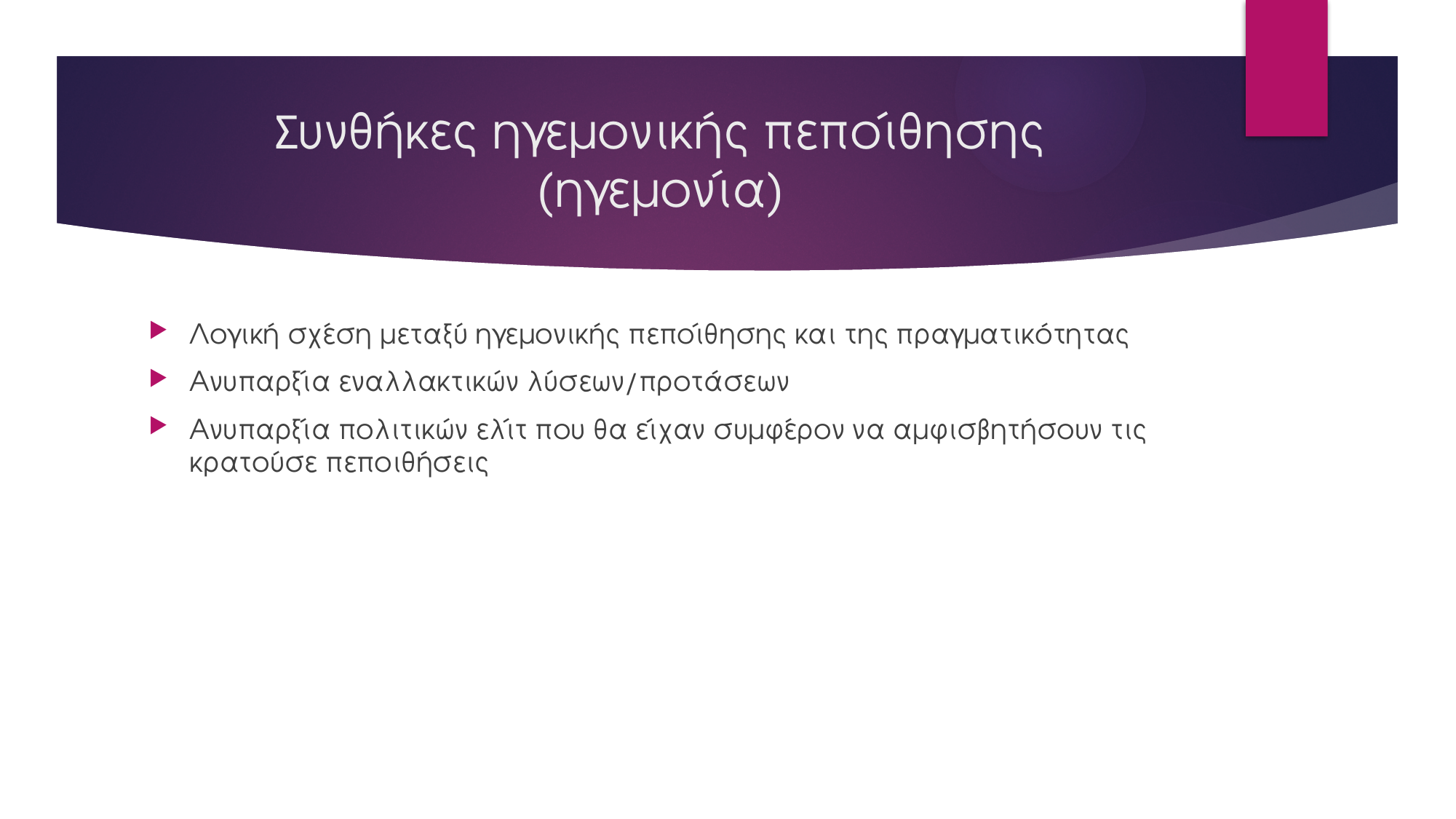

# Συνθήκες ηγεμονικής πεποίθησης (ηγεμονία)
Λογική σχέση μεταξύ ηγεμονικής πεποίθησης και της πραγματικότητας
Ανυπαρξία εναλλακτικών λύσεων/προτάσεων
Ανυπαρξία πολιτικών ελίτ που θα είχαν συμφέρον να αμφισβητήσουν τις κρατούσε πεποιθήσεις